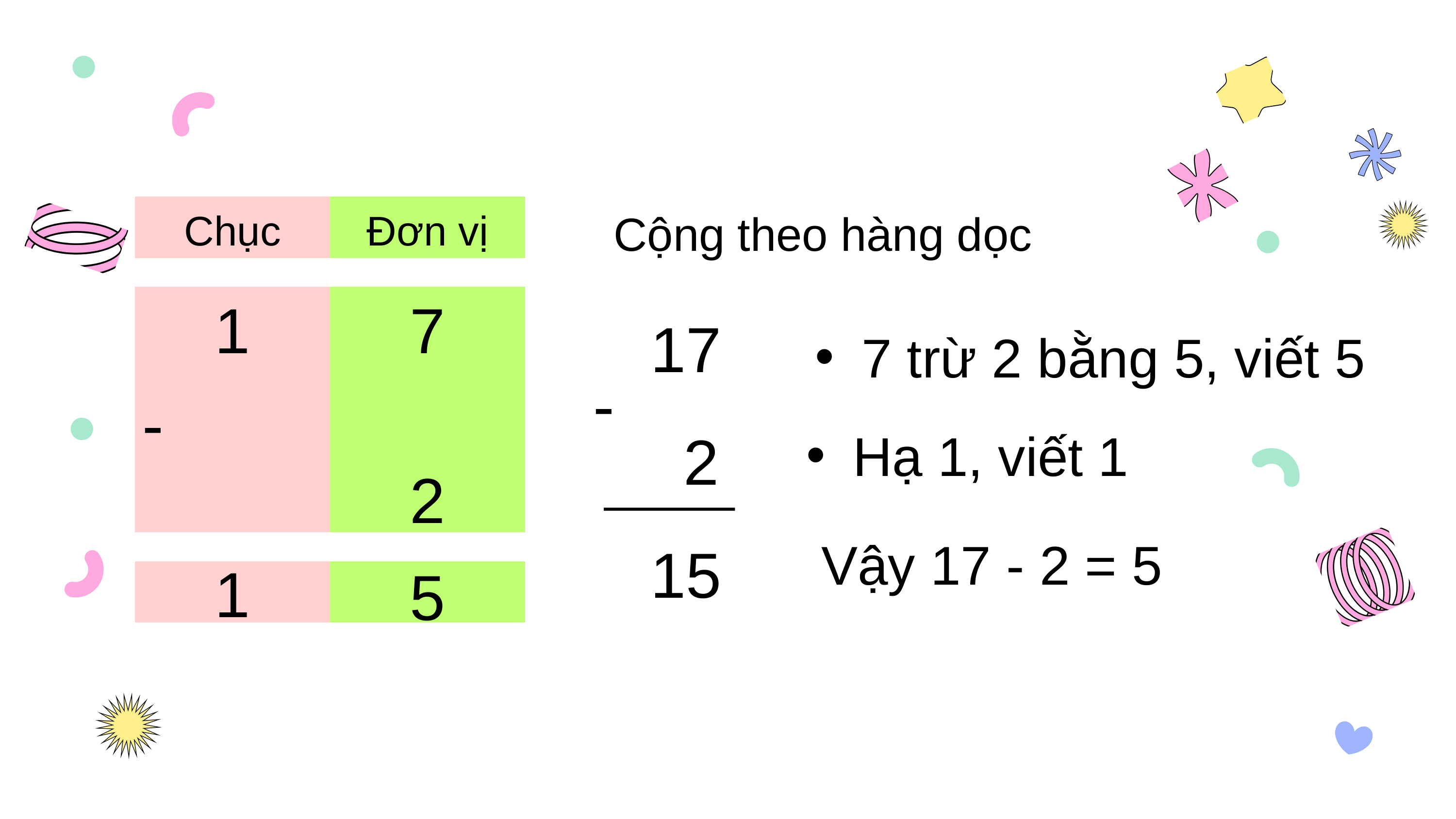

Cộng theo hàng dọc
Chục
Đơn vị

1
7

17

7 trừ 2 bằng 5, viết 5
-
-
2
Hạ 1, viết 1

2

Vậy 17 - 2 = 5
15

1
5